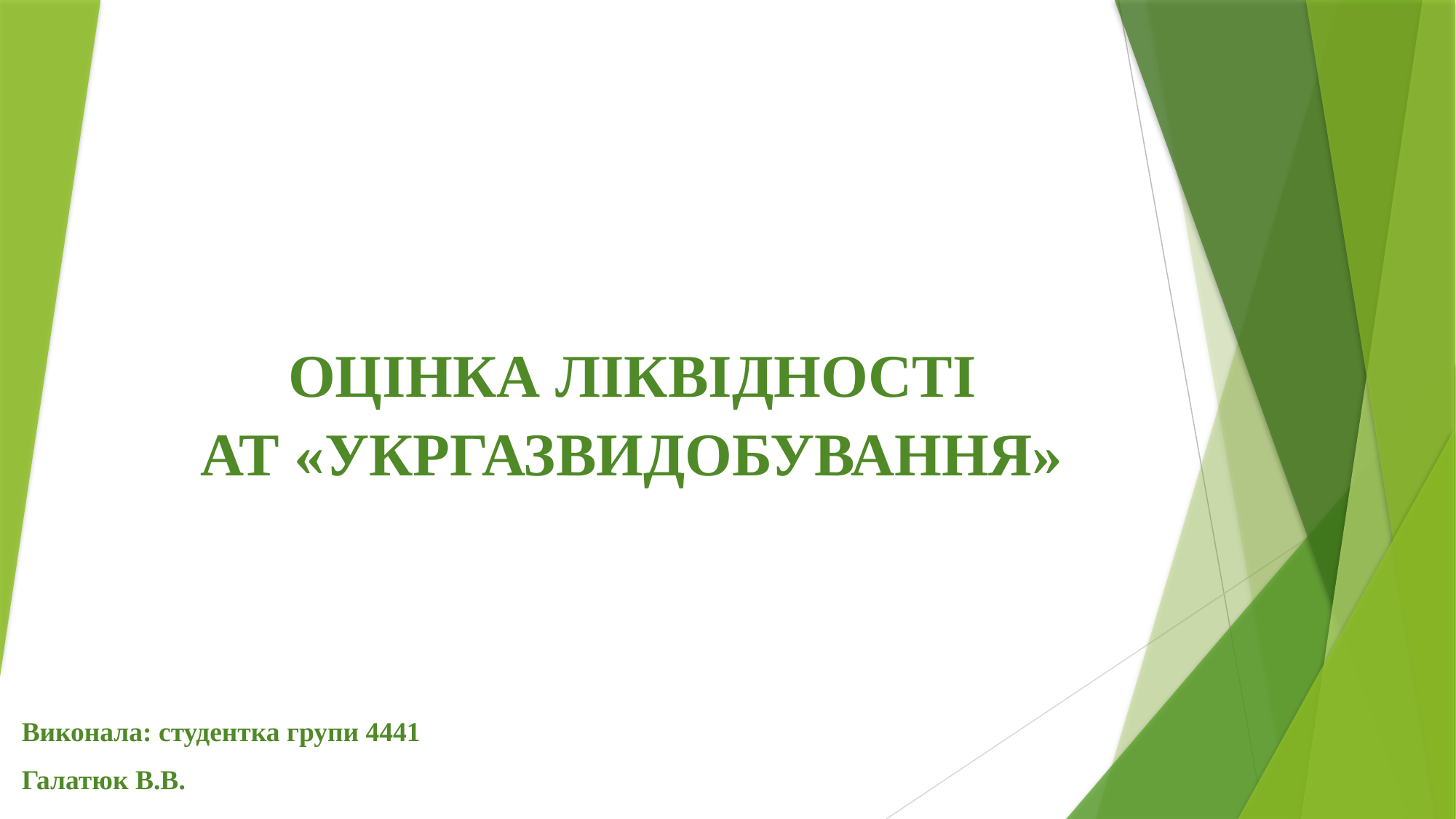

# ОЦІНКА ЛІКВІДНОСТІ АТ «УКРГАЗВИДОБУВАННЯ»
Виконала: студентка групи 4441
Галатюк В.В.